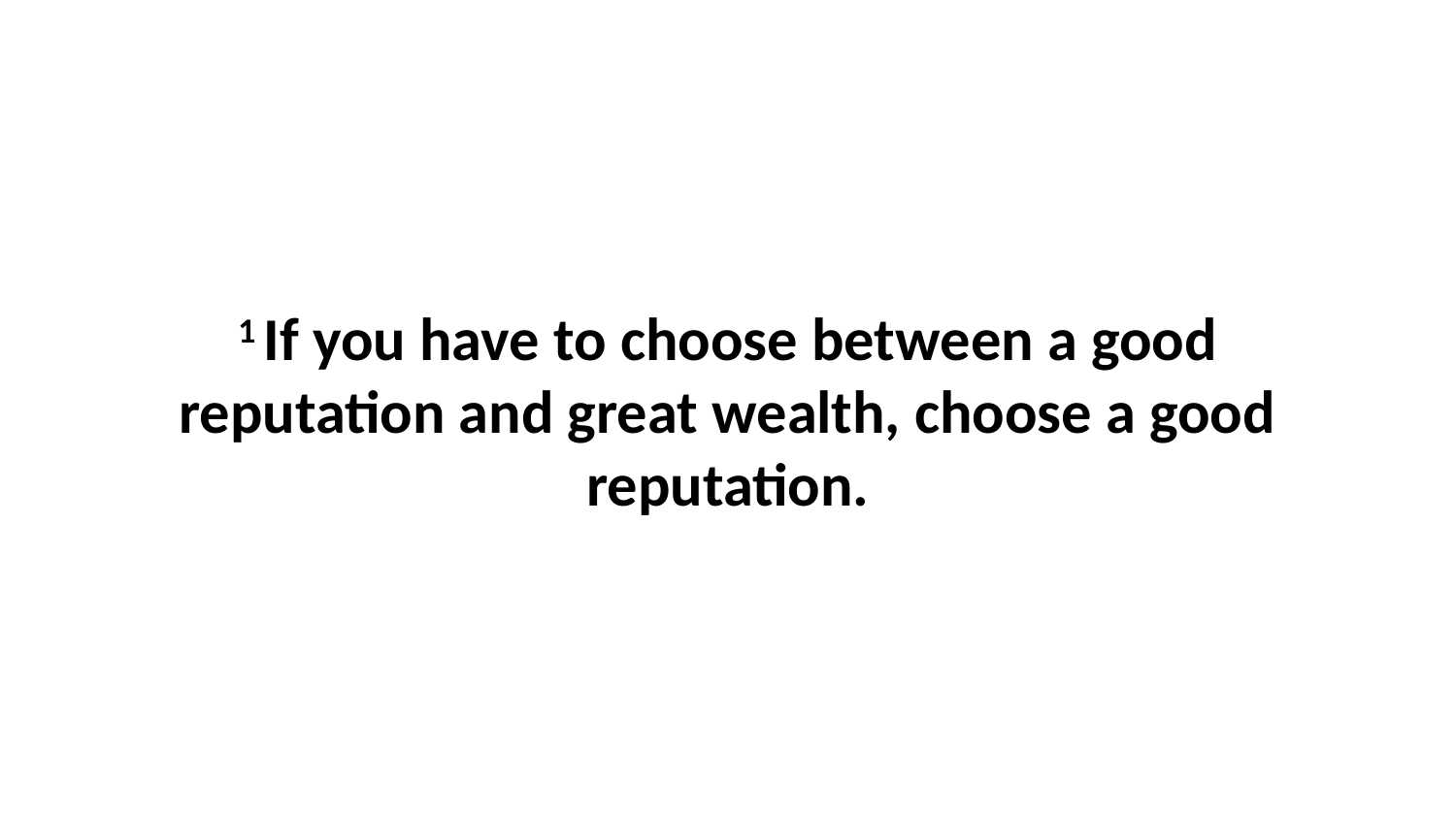

1 If you have to choose between a good reputation and great wealth, choose a good reputation.